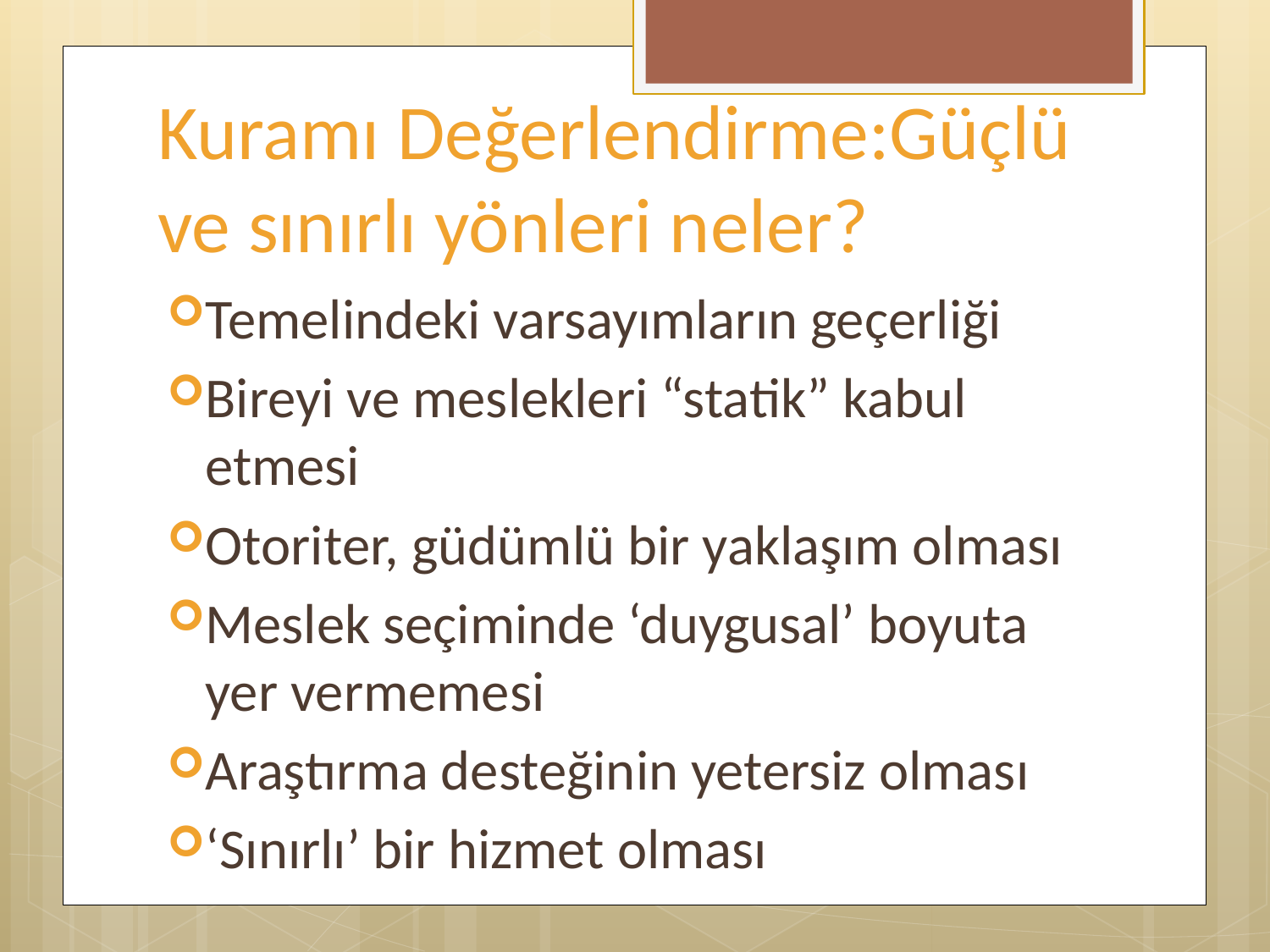

# Kuramı Değerlendirme:Güçlü ve sınırlı yönleri neler?
Temelindeki varsayımların geçerliği
Bireyi ve meslekleri “statik” kabul etmesi
Otoriter, güdümlü bir yaklaşım olması
Meslek seçiminde ‘duygusal’ boyuta yer vermemesi
Araştırma desteğinin yetersiz olması
‘Sınırlı’ bir hizmet olması